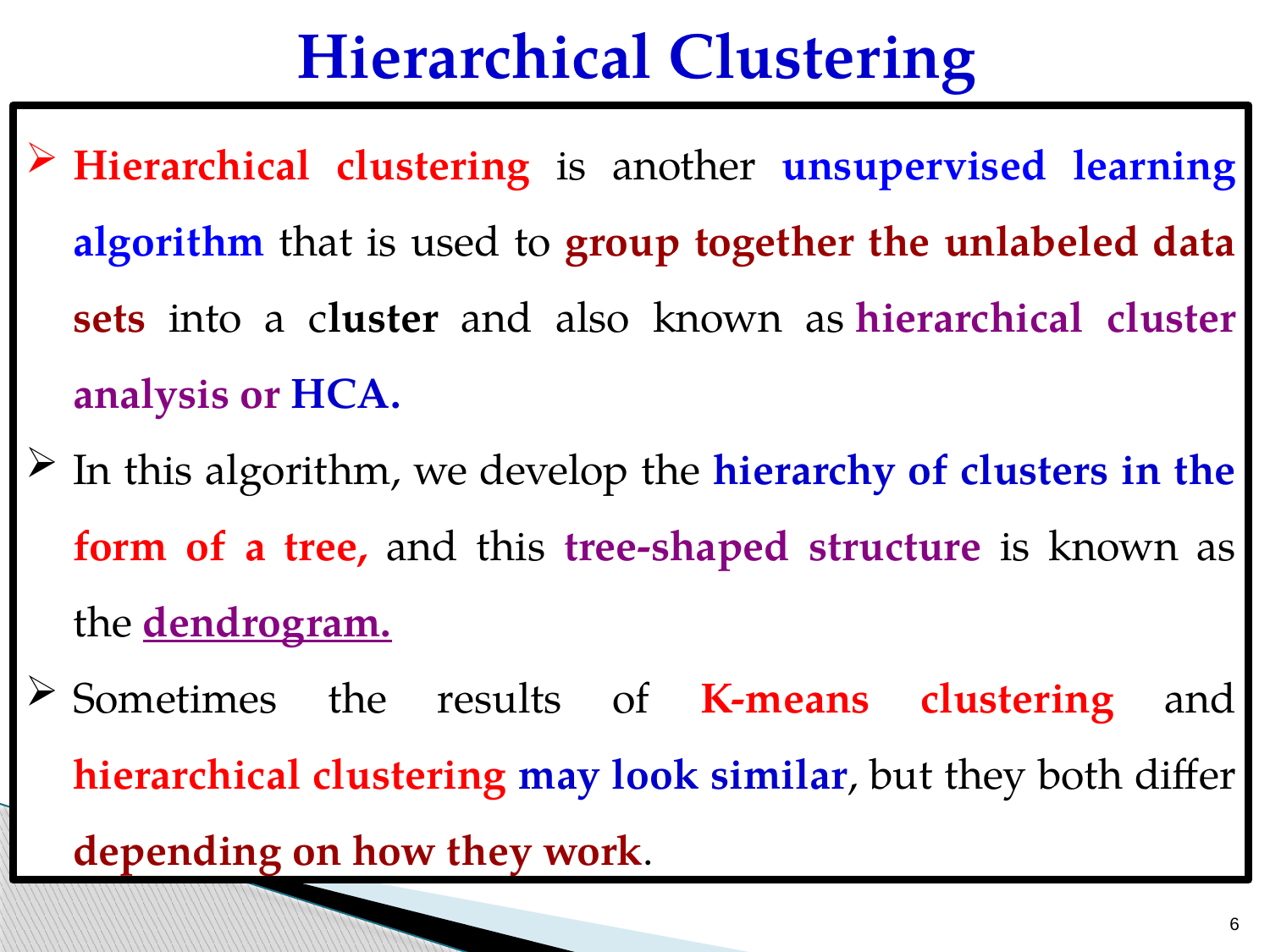

# Hierarchical Clustering
Hierarchical clustering is another unsupervised learning algorithm that is used to group together the unlabeled data sets into a cluster and also known as hierarchical cluster analysis or HCA.
In this algorithm, we develop the hierarchy of clusters in the form of a tree, and this tree-shaped structure is known as the dendrogram.
Sometimes the results of K-means clustering and hierarchical clustering may look similar, but they both differ depending on how they work.
6